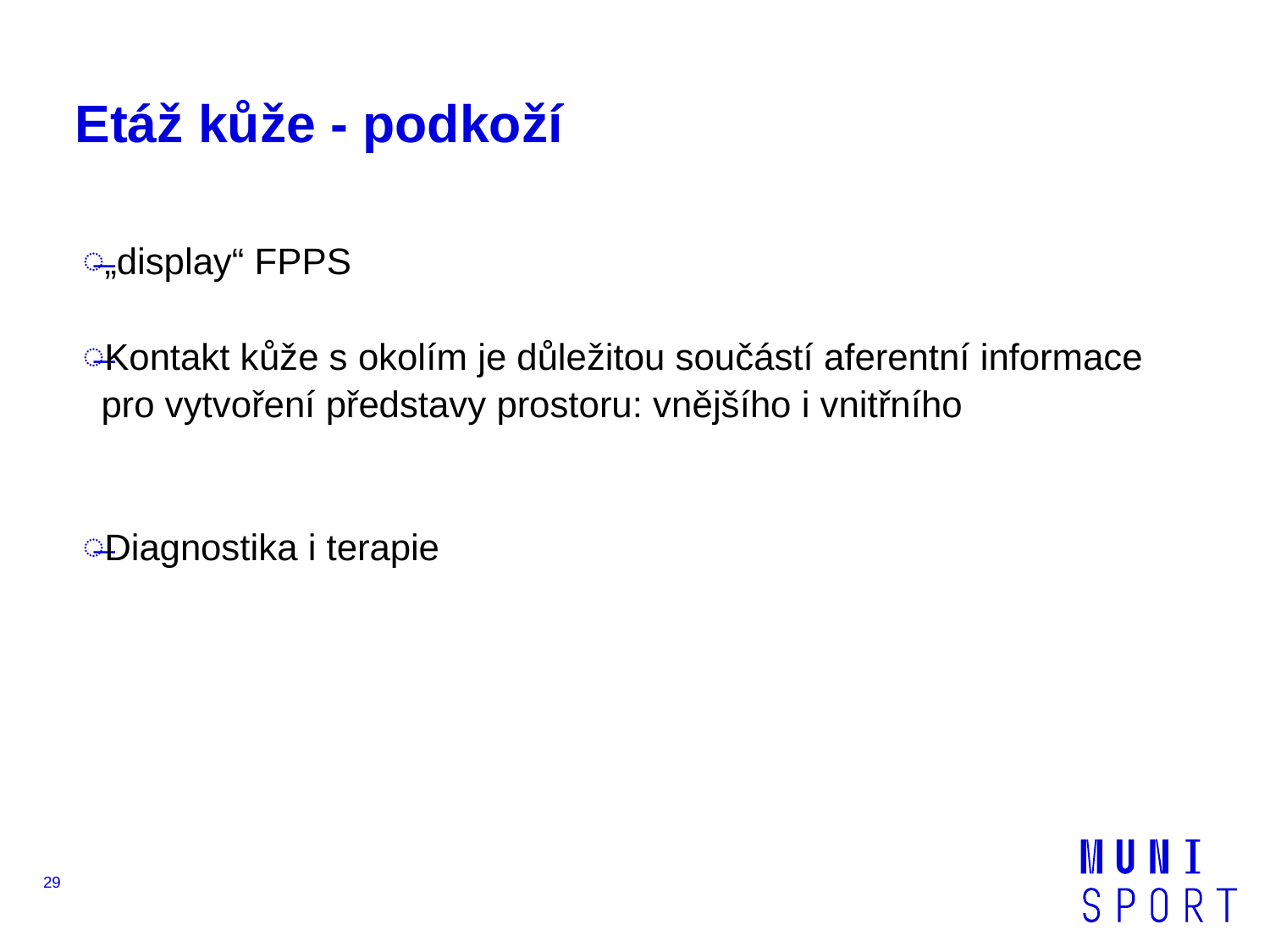

# Etáž kůže - podkoží
„display“ FPPS

Kontakt kůže s okolím je důležitou součástí aferentní informace pro vytvoření představy prostoru: vnějšího i vnitřního

Diagnostika i terapie
29